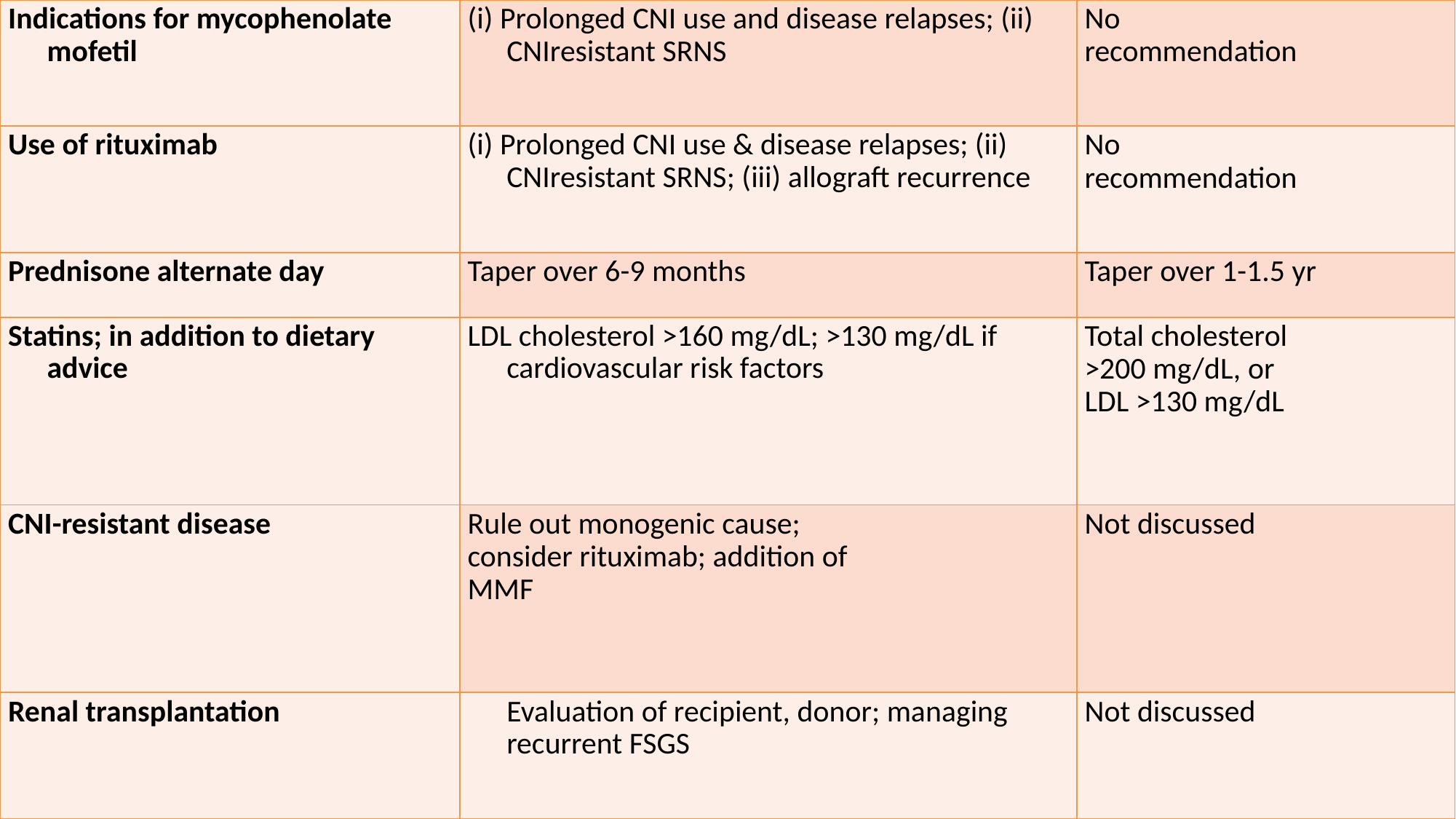

| Indications for mycophenolate mofetil | (i) Prolonged CNI use and disease relapses; (ii) CNIresistant SRNS | No recommendation |
| --- | --- | --- |
| Use of rituximab | (i) Prolonged CNI use & disease relapses; (ii) CNIresistant SRNS; (iii) allograft recurrence | No recommendation |
| Prednisone alternate day | Taper over 6-9 months | Taper over 1-1.5 yr |
| Statins; in addition to dietary advice | LDL cholesterol >160 mg/dL; >130 mg/dL if cardiovascular risk factors | Total cholesterol >200 mg/dL, or LDL >130 mg/dL |
| CNI-resistant disease | Rule out monogenic cause; consider rituximab; addition of MMF | Not discussed |
| Renal transplantation | Evaluation of recipient, donor; managing recurrent FSGS | Not discussed |